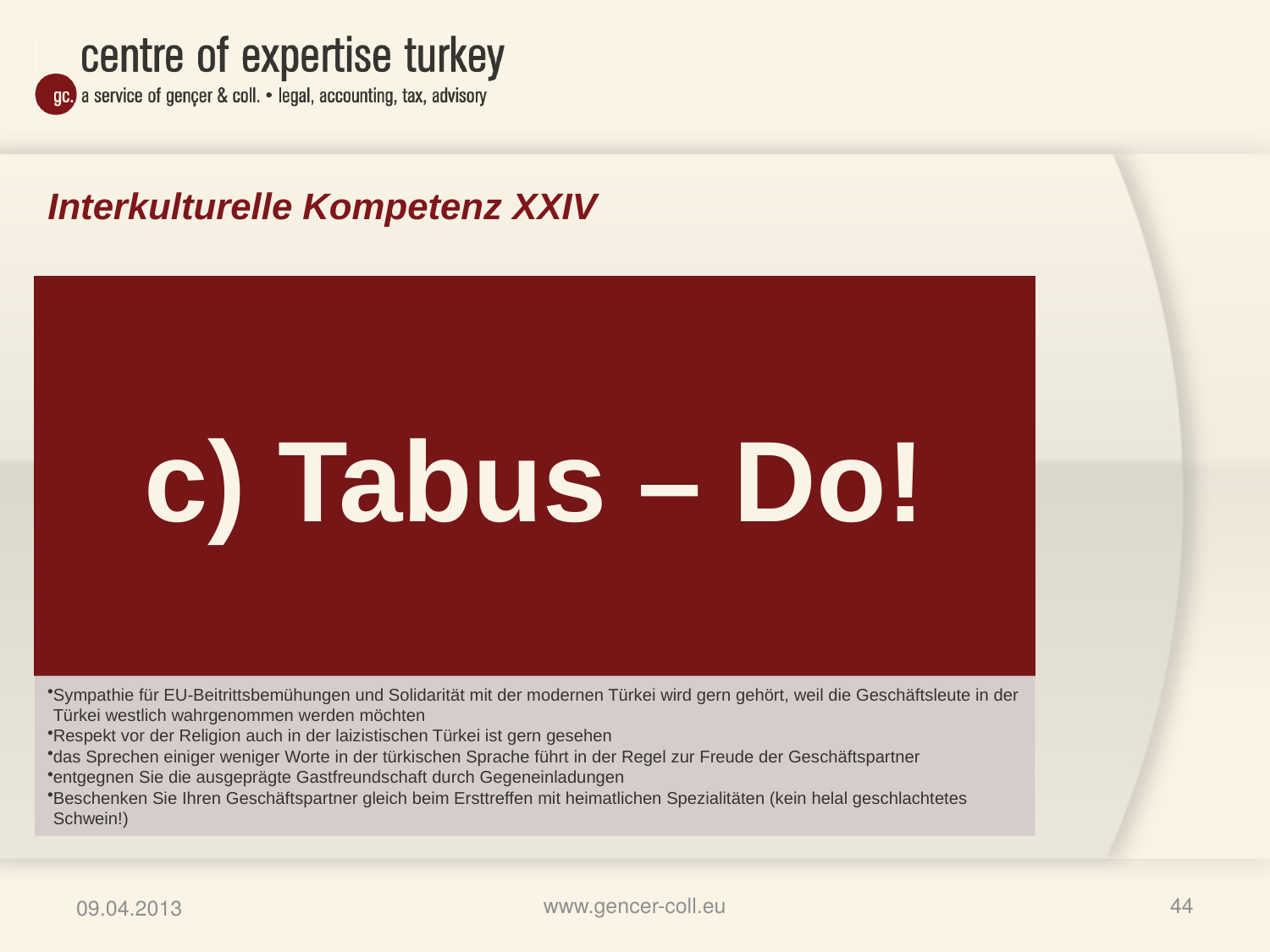

# Interkulturelle Kompetenz XXIV
c) Tabus – Do!
Sympathie für EU-Beitrittsbemühungen und Solidarität mit der modernen Türkei wird gern gehört, weil die Geschäftsleute in der Türkei westlich wahrgenommen werden möchten
Respekt vor der Religion auch in der laizistischen Türkei ist gern gesehen
das Sprechen einiger weniger Worte in der türkischen Sprache führt in der Regel zur Freude der Geschäftspartner
entgegnen Sie die ausgeprägte Gastfreundschaft durch Gegeneinladungen
Beschenken Sie Ihren Geschäftspartner gleich beim Ersttreffen mit heimatlichen Spezialitäten (kein helal geschlachtetes Schwein!)
09.04.2013
www.gencer-coll.eu
44